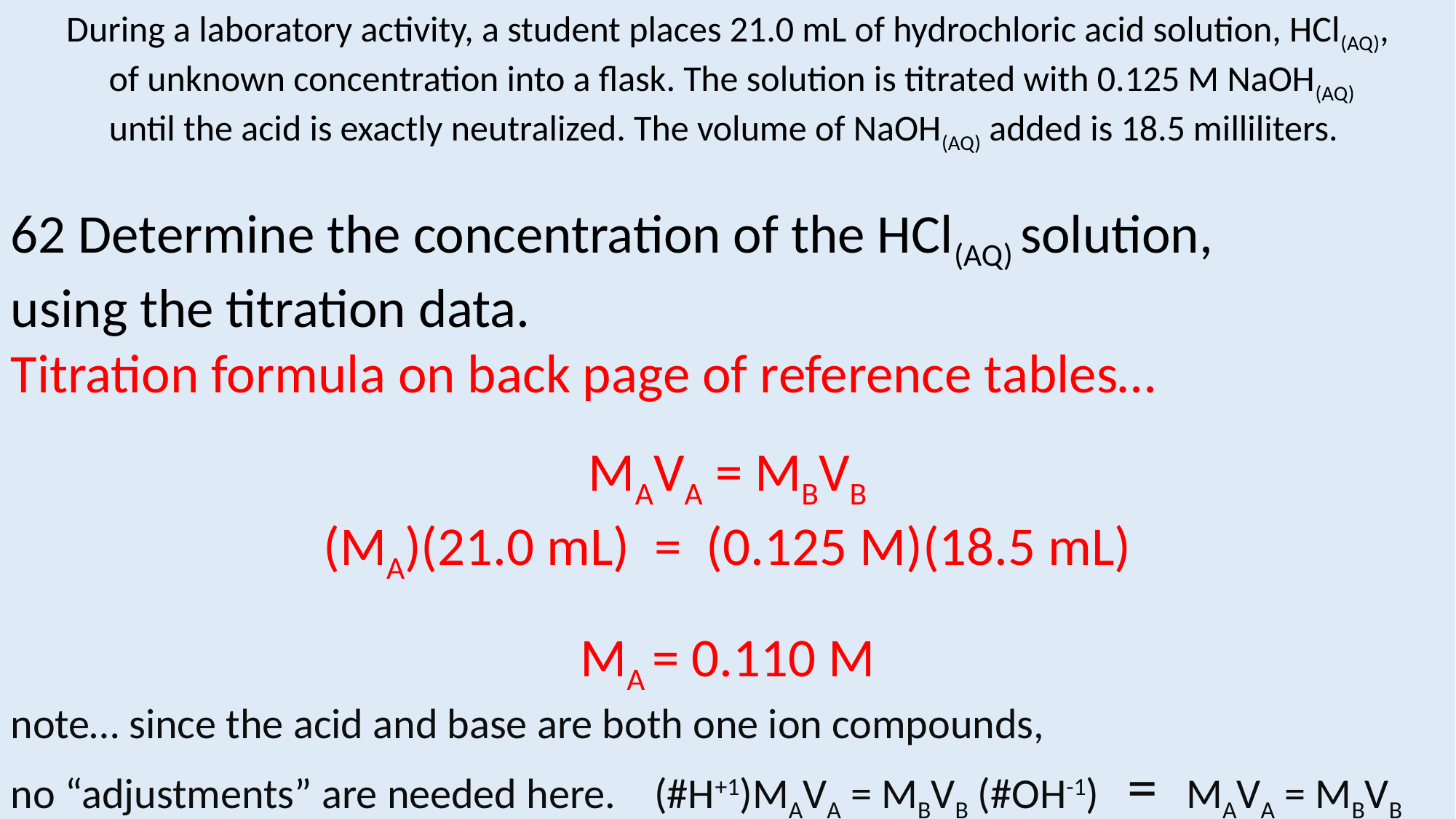

During a laboratory activity, a student places 21.0 mL of hydrochloric acid solution, HCl(AQ),
 of unknown concentration into a flask. The solution is titrated with 0.125 M NaOH(AQ)
until the acid is exactly neutralized. The volume of NaOH(AQ) added is 18.5 milliliters.
62 Determine the concentration of the HCl(AQ) solution,
using the titration data.
Titration formula on back page of reference tables…
MAVA = MBVB
(MA)(21.0 mL)  =  (0.125 M)(18.5 mL)

MA = 0.110 M
note… since the acid and base are both one ion compounds,
no “adjustments” are needed here.    (#H+1)MAVA = MBVB (#OH-1)     =   MAVA = MBVB